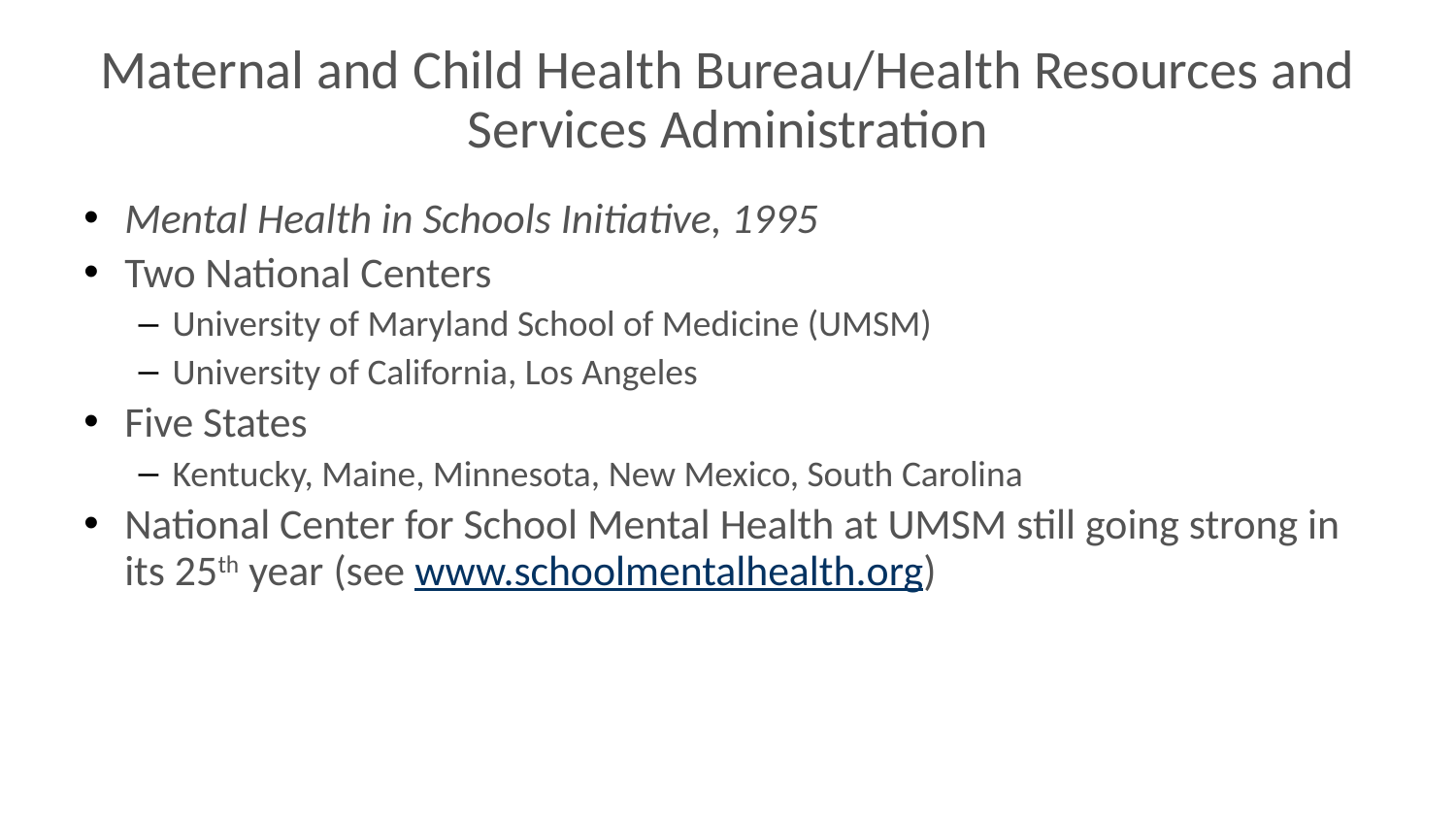

# Maternal and Child Health Bureau/Health Resources and Services Administration
Mental Health in Schools Initiative, 1995
Two National Centers
University of Maryland School of Medicine (UMSM)
University of California, Los Angeles
Five States
Kentucky, Maine, Minnesota, New Mexico, South Carolina
National Center for School Mental Health at UMSM still going strong in its 25th year (see www.schoolmentalhealth.org)